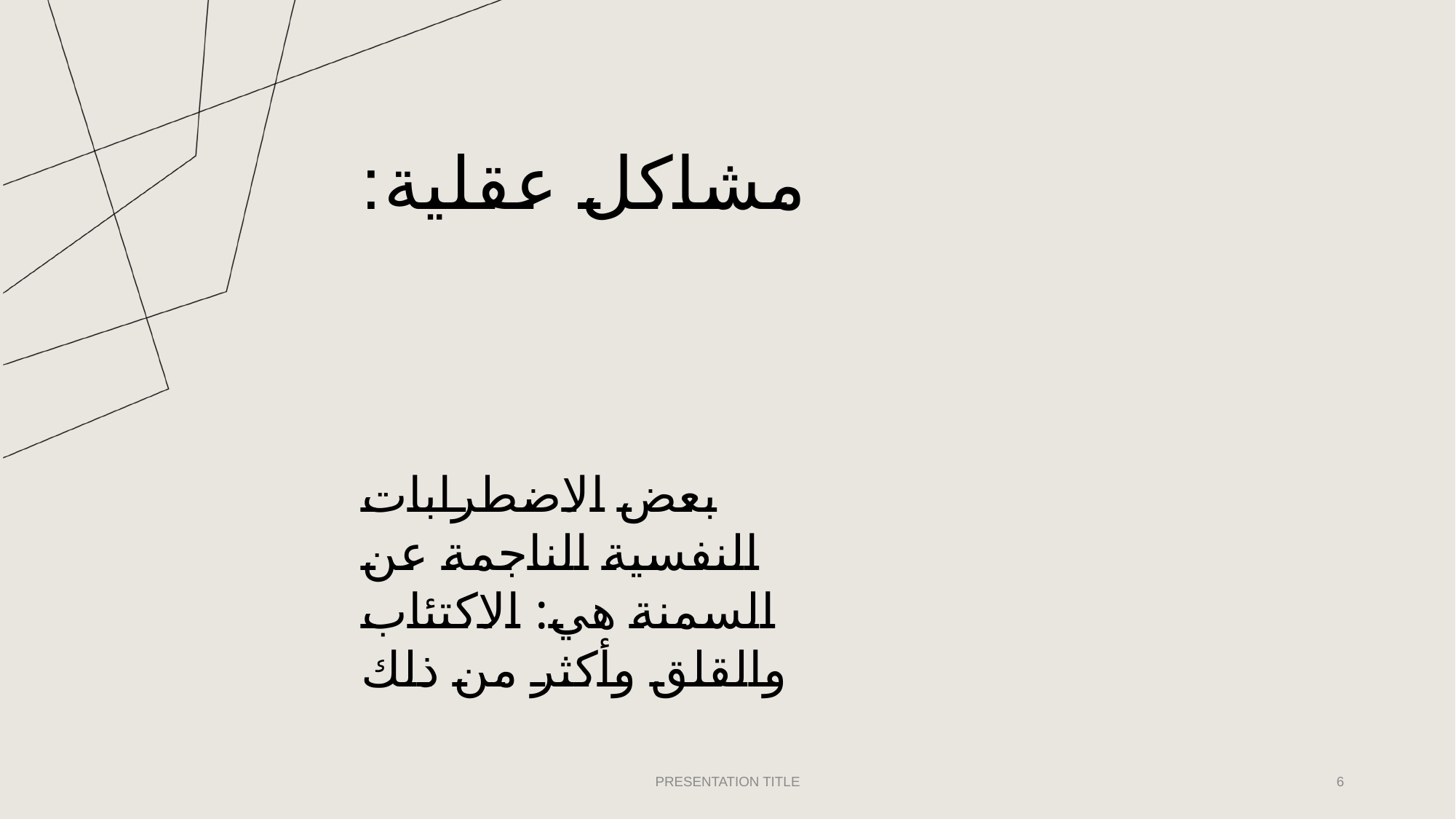

# :مشاكل عقلية

بعض الاضطرابات النفسية الناجمة عن السمنة هي: الاكتئاب والقلق وأكثر من ذلك

PRESENTATION TITLE
6